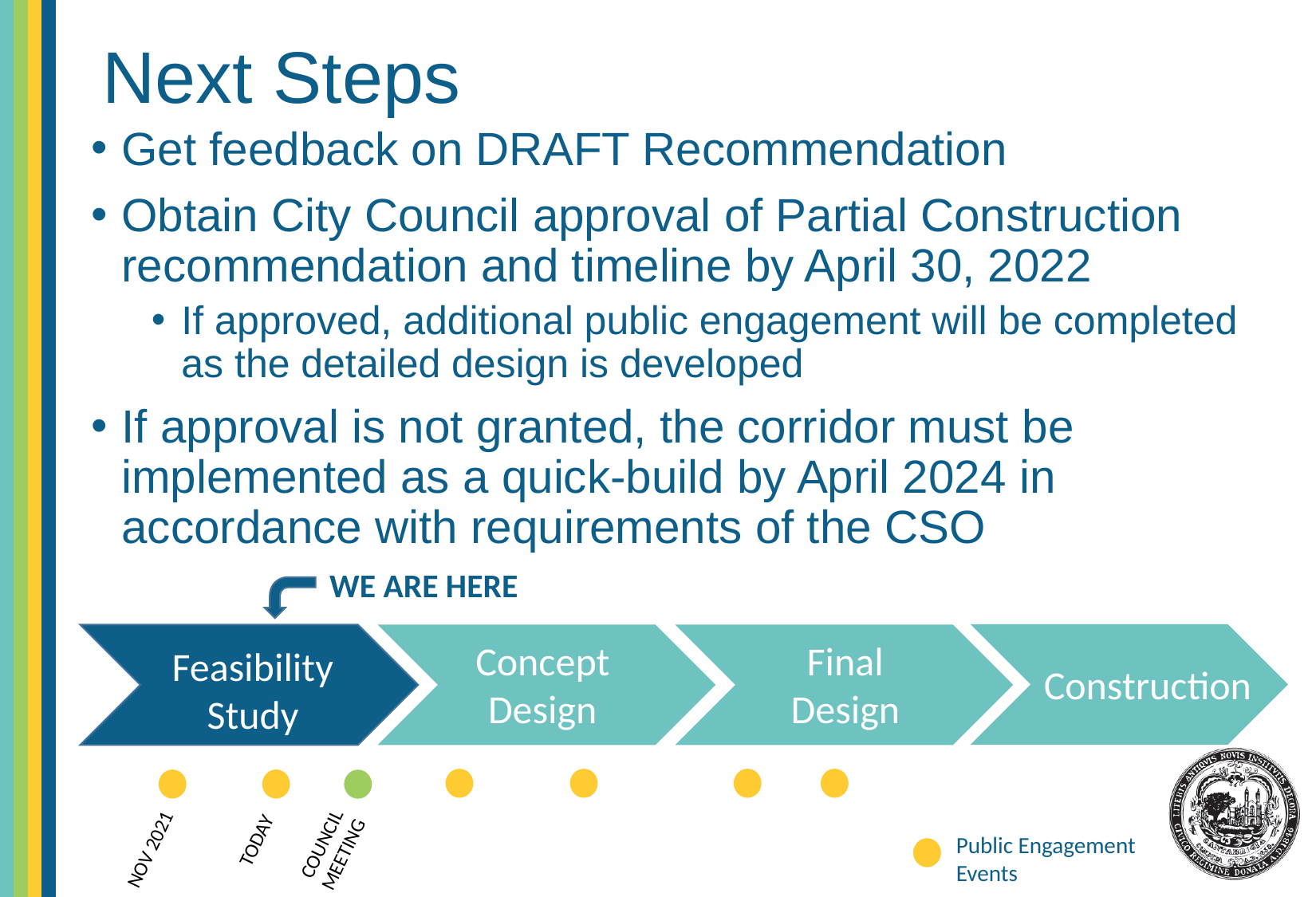

# Next Steps
Get feedback on DRAFT Recommendation
Obtain City Council approval of Partial Construction recommendation and timeline by April 30, 2022
If approved, additional public engagement will be completed as the detailed design is developed
If approval is not granted, the corridor must be implemented as a quick-build by April 2024 in accordance with requirements of the CSO

WE ARE HERE

Final Design
Concept Design
Feasibility Study
Construction

COUNCIL MEETING
TODAY
Public Engagement Events
NOV 2021